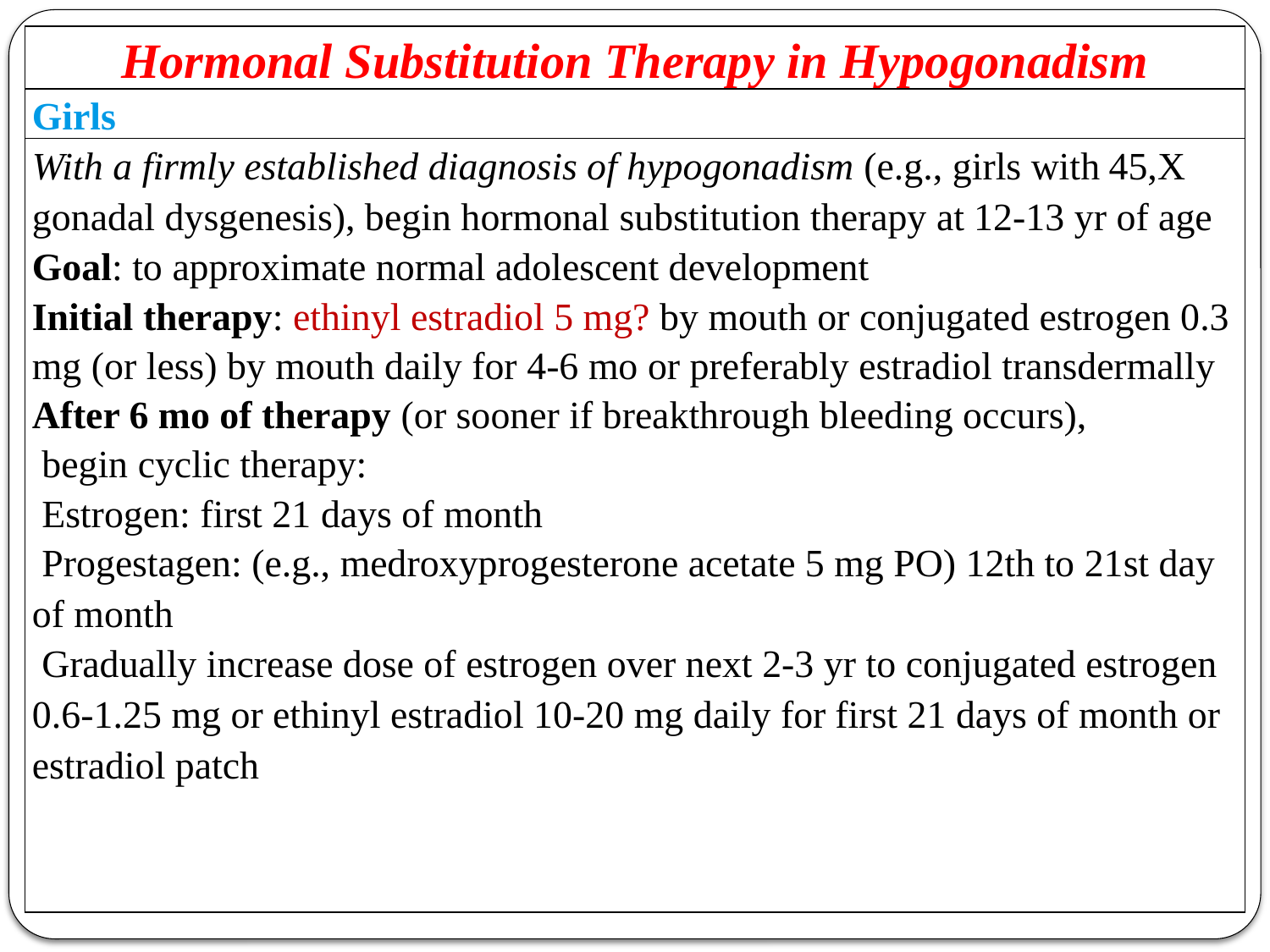

| Hormonal Substitution Therapy in Hypogonadism |
| --- |
| Girls |
| With a firmly established diagnosis of hypogonadism (e.g., girls with 45,X gonadal dysgenesis), begin hormonal substitution therapy at 12-13 yr of age Goal: to approximate normal adolescent development Initial therapy: ethinyl estradiol 5 mg? by mouth or conjugated estrogen 0.3 mg (or less) by mouth daily for 4-6 mo or preferably estradiol transdermally After 6 mo of therapy (or sooner if breakthrough bleeding occurs), begin cyclic therapy: Estrogen: first 21 days of month Progestagen: (e.g., medroxyprogesterone acetate 5 mg PO) 12th to 21st day of month Gradually increase dose of estrogen over next 2-3 yr to conjugated estrogen 0.6-1.25 mg or ethinyl estradiol 10-20 mg daily for first 21 days of month or estradiol patch |